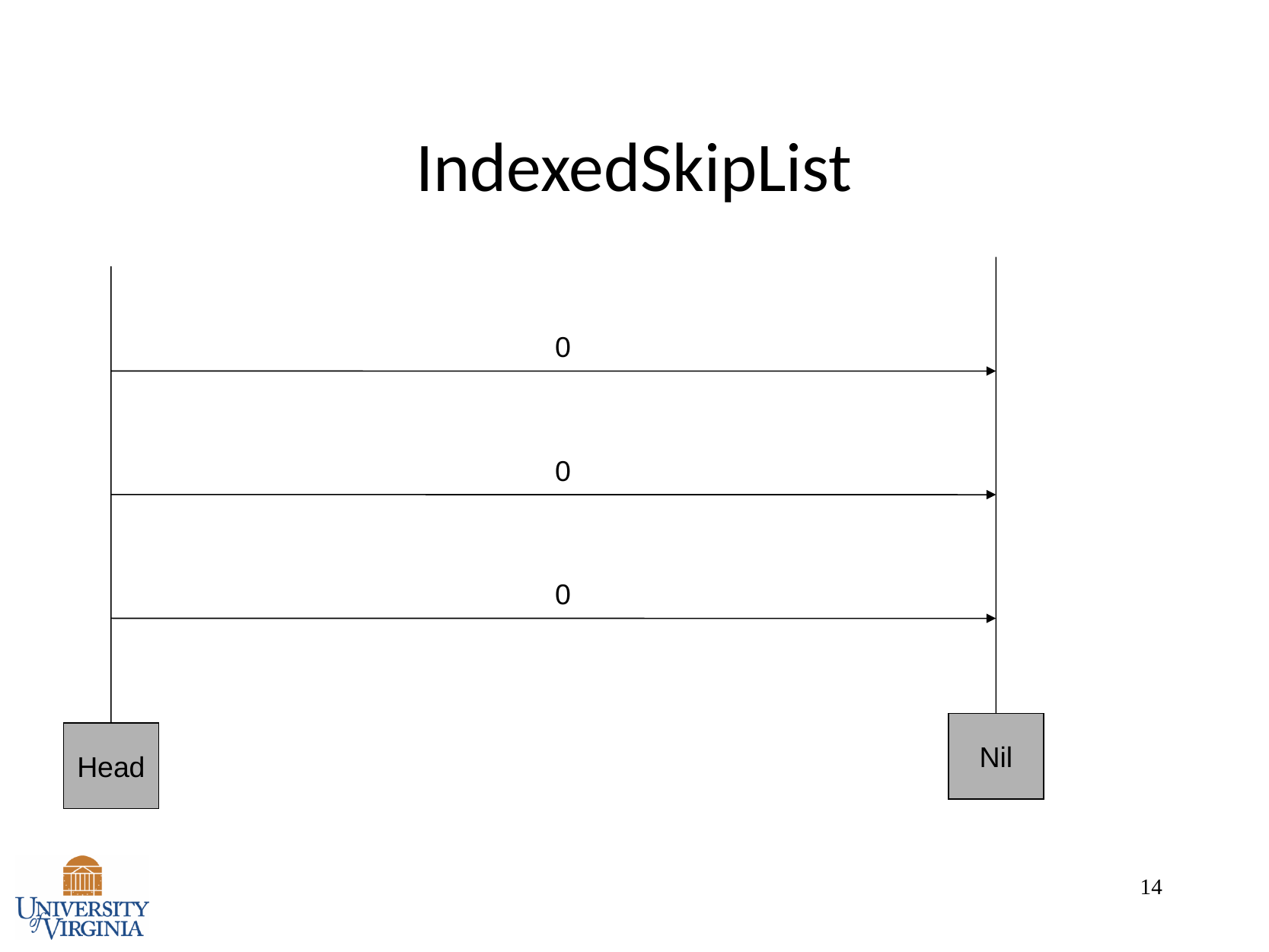

14
# IndexedSkipList

Nil

Head
0

0

0